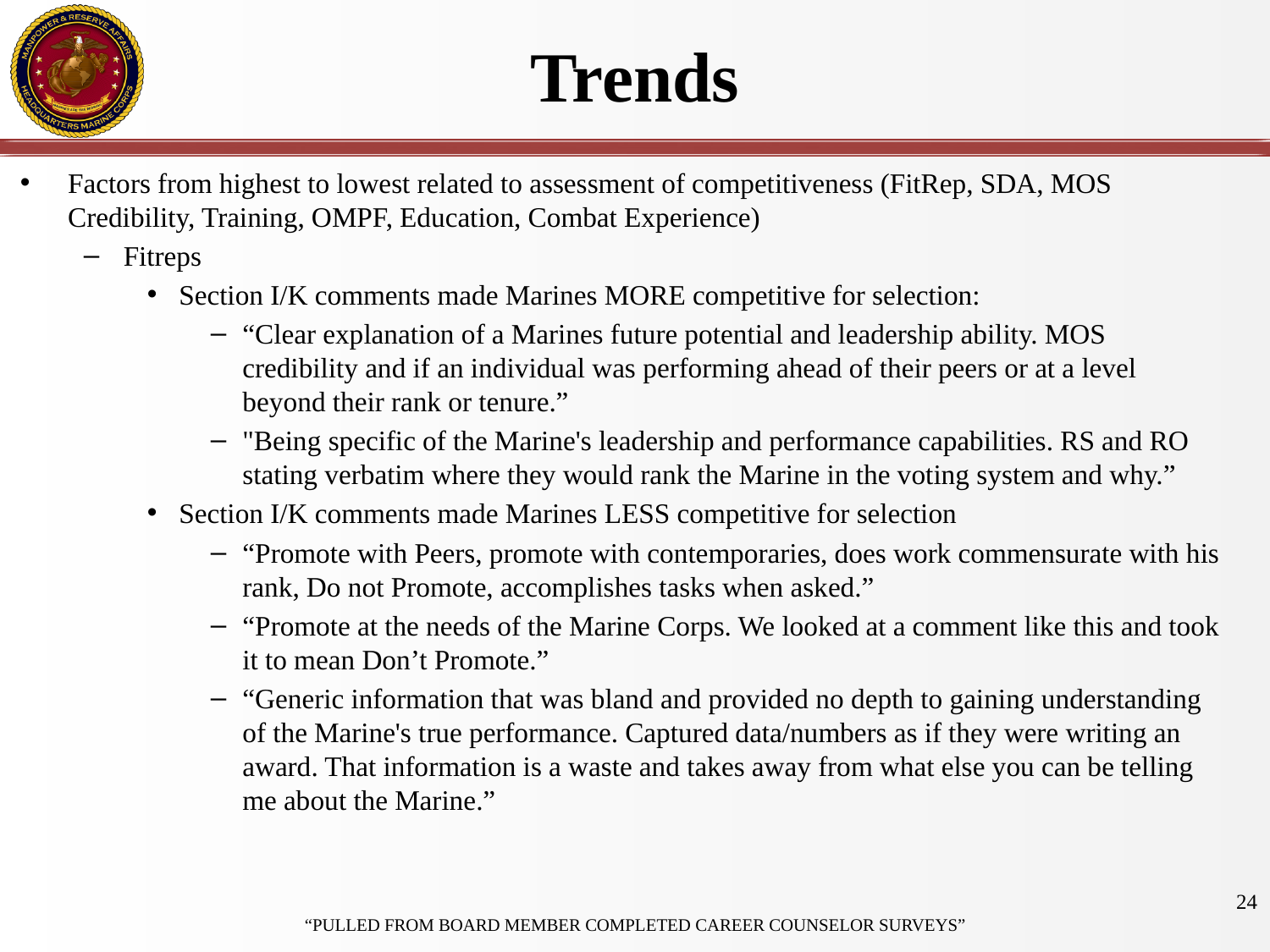

# Trends
Factors from highest to lowest related to assessment of competitiveness (FitRep, SDA, MOS Credibility, Training, OMPF, Education, Combat Experience)
Fitreps
Section I/K comments made Marines MORE competitive for selection:
“Clear explanation of a Marines future potential and leadership ability. MOS credibility and if an individual was performing ahead of their peers or at a level beyond their rank or tenure.”
"Being specific of the Marine's leadership and performance capabilities. RS and RO stating verbatim where they would rank the Marine in the voting system and why.”
Section I/K comments made Marines LESS competitive for selection
“Promote with Peers, promote with contemporaries, does work commensurate with his rank, Do not Promote, accomplishes tasks when asked.”
“Promote at the needs of the Marine Corps. We looked at a comment like this and took it to mean Don’t Promote.”
“Generic information that was bland and provided no depth to gaining understanding of the Marine's true performance. Captured data/numbers as if they were writing an award. That information is a waste and takes away from what else you can be telling me about the Marine.”
24
“PULLED FROM BOARD MEMBER COMPLETED CAREER COUNSELOR SURVEYS”